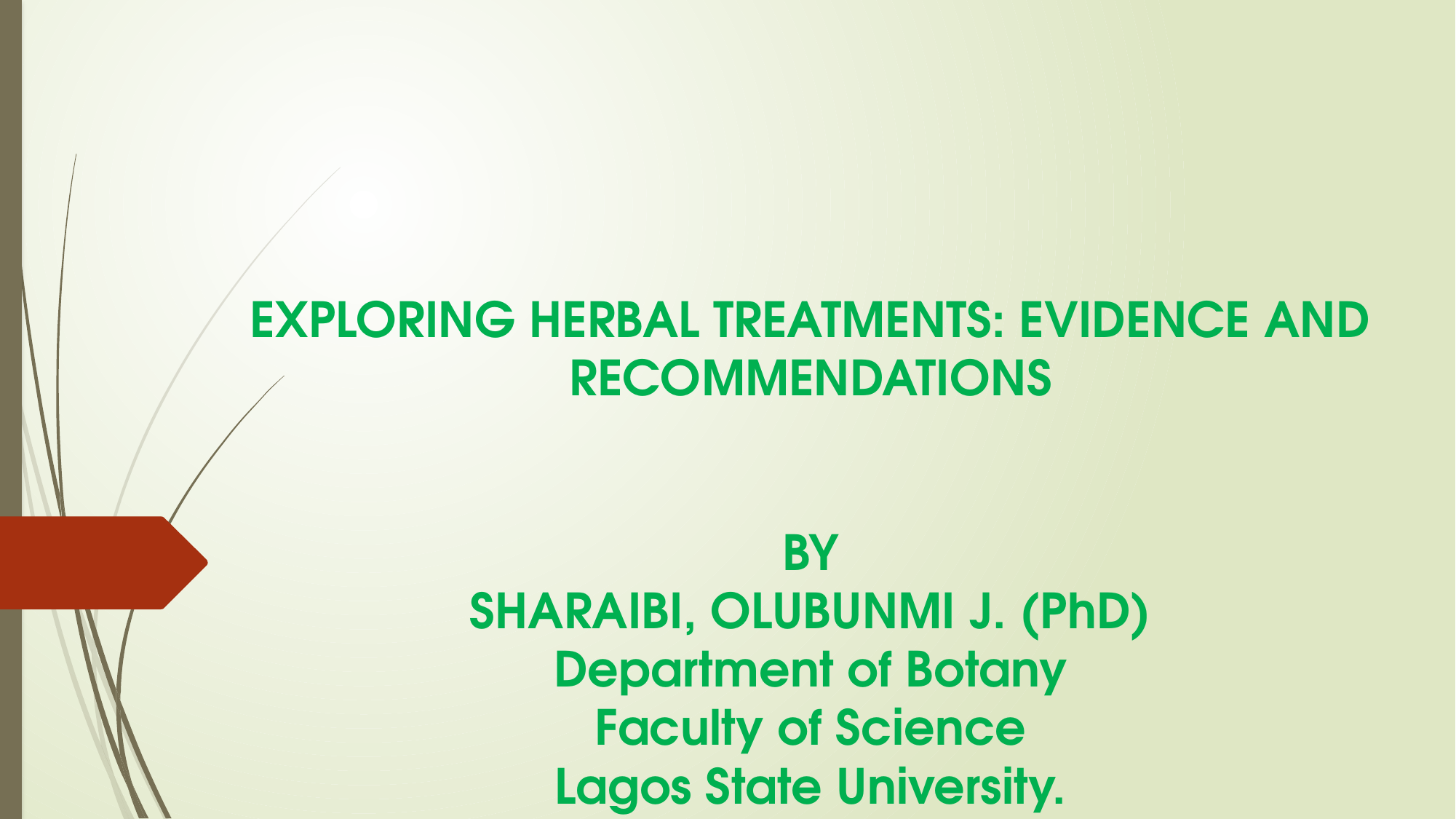

# EXPLORING HERBAL TREATMENTS: EVIDENCE AND RECOMMENDATIONS BY SHARAIBI, OLUBUNMI J. (PhD) Department of Botany Faculty of Science Lagos State University.